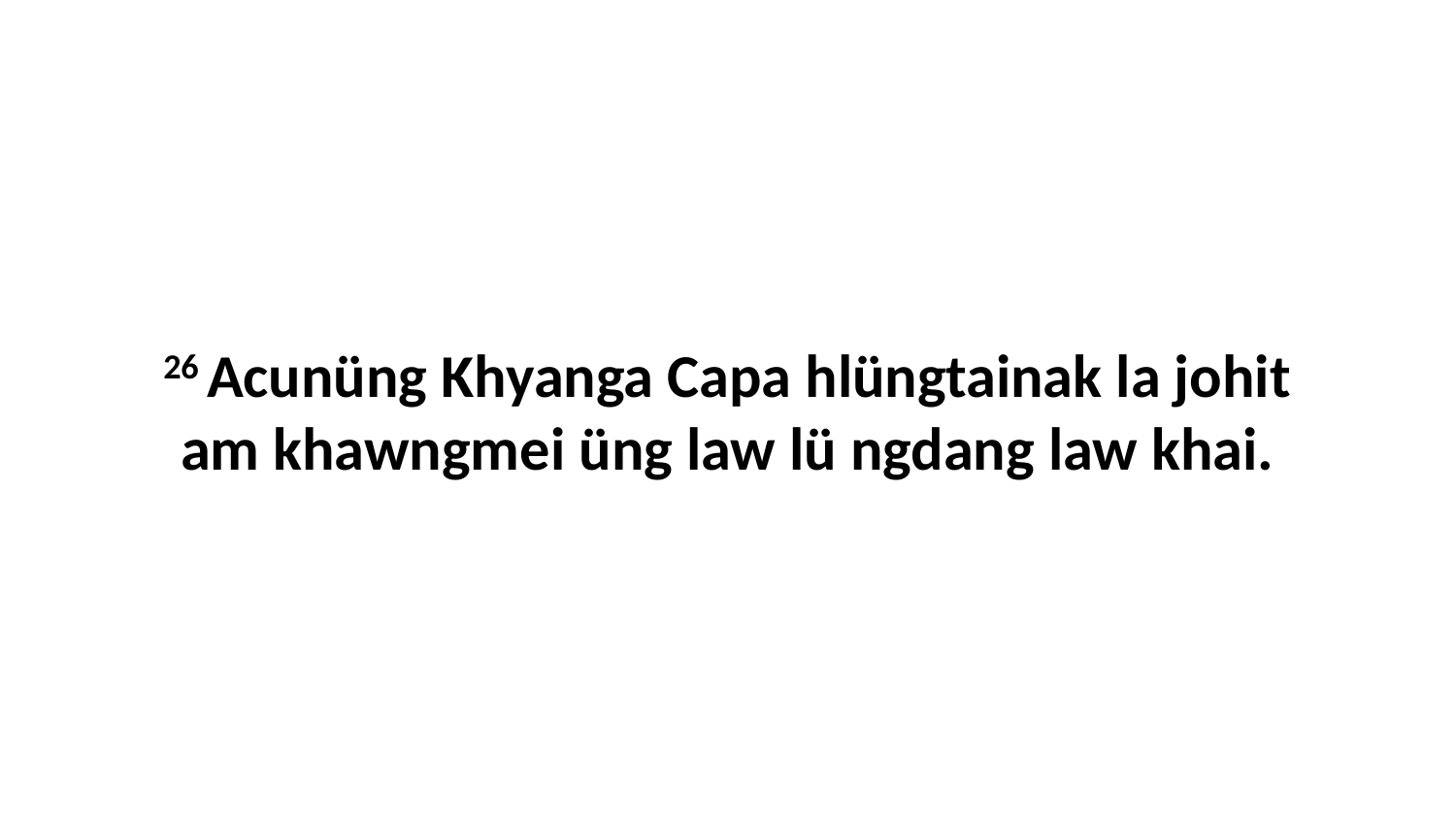

26 Acunüng Khyanga Capa hlüngtainak la johit am khawngmei üng law lü ngdang law khai.